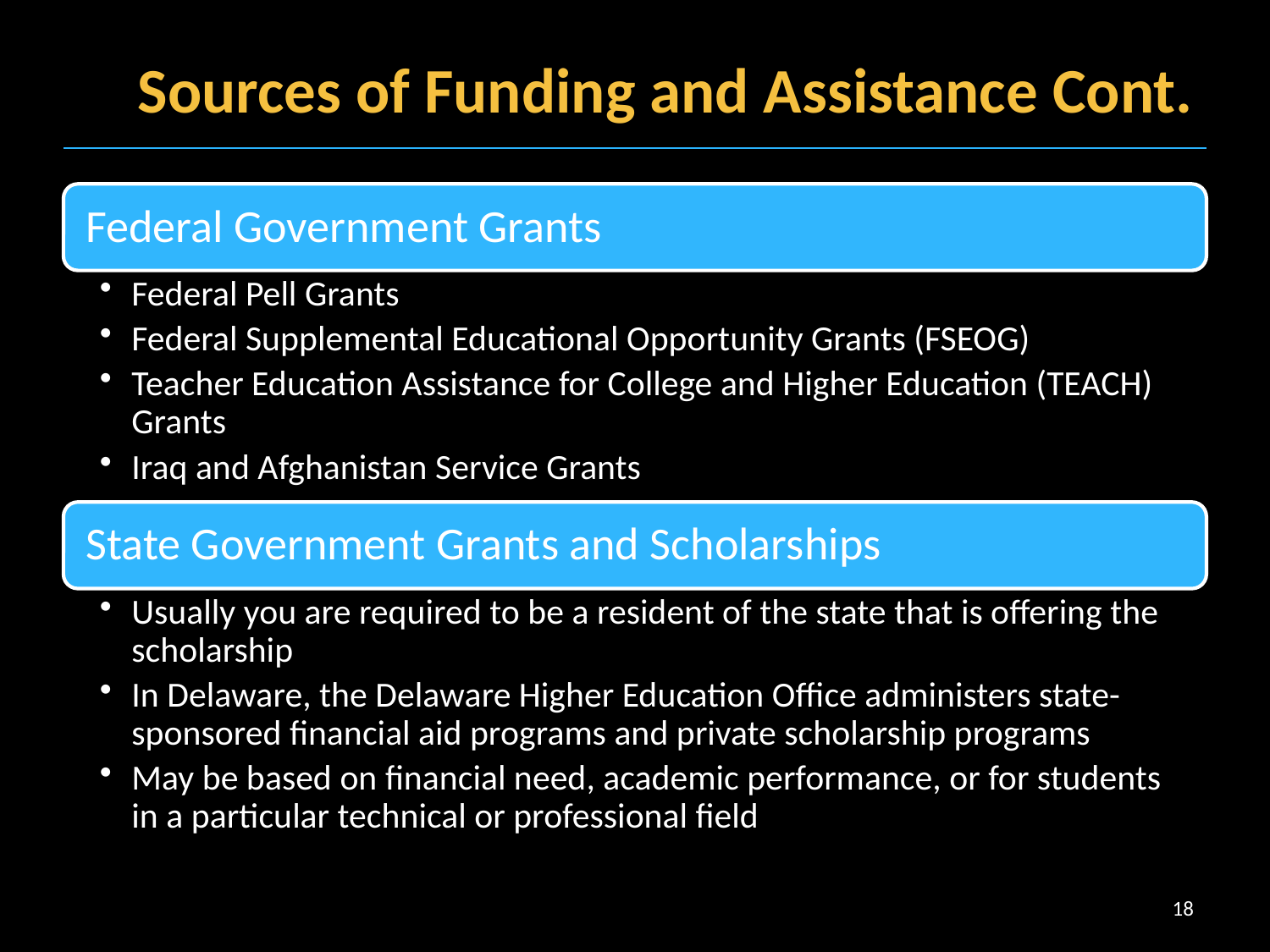

# Sources of Funding and Assistance Cont.
Federal Government Grants
Federal Pell Grants
Federal Supplemental Educational Opportunity Grants (FSEOG)
Teacher Education Assistance for College and Higher Education (TEACH) Grants
Iraq and Afghanistan Service Grants
State Government Grants and Scholarships
Usually you are required to be a resident of the state that is offering the scholarship
In Delaware, the Delaware Higher Education Office administers state-sponsored financial aid programs and private scholarship programs
May be based on financial need, academic performance, or for students in a particular technical or professional field

18